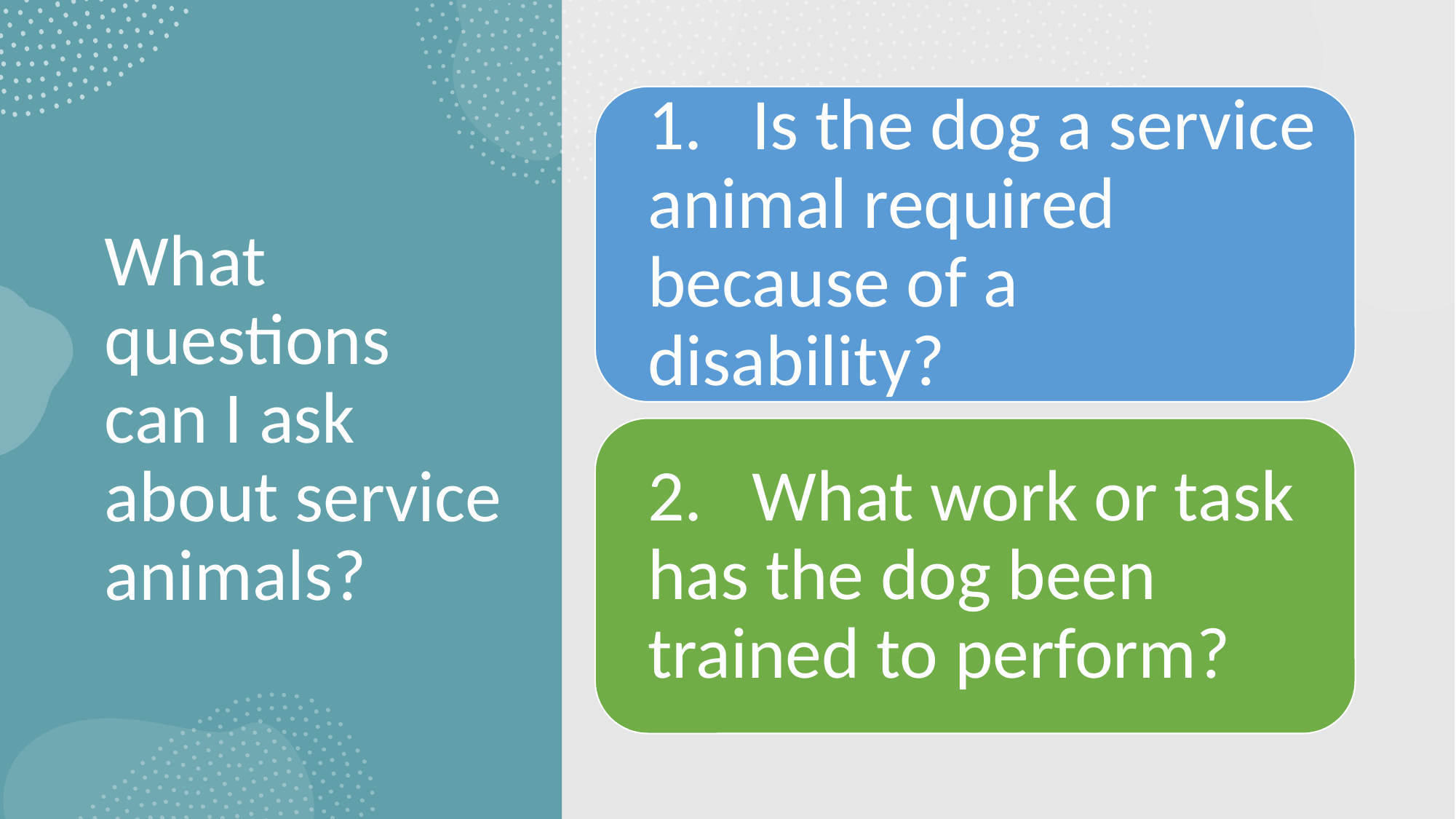

1.   Is the dog a service animal required because of a disability?
2.   What work or task has the dog been trained to perform?
# What questions can I ask about service animals?